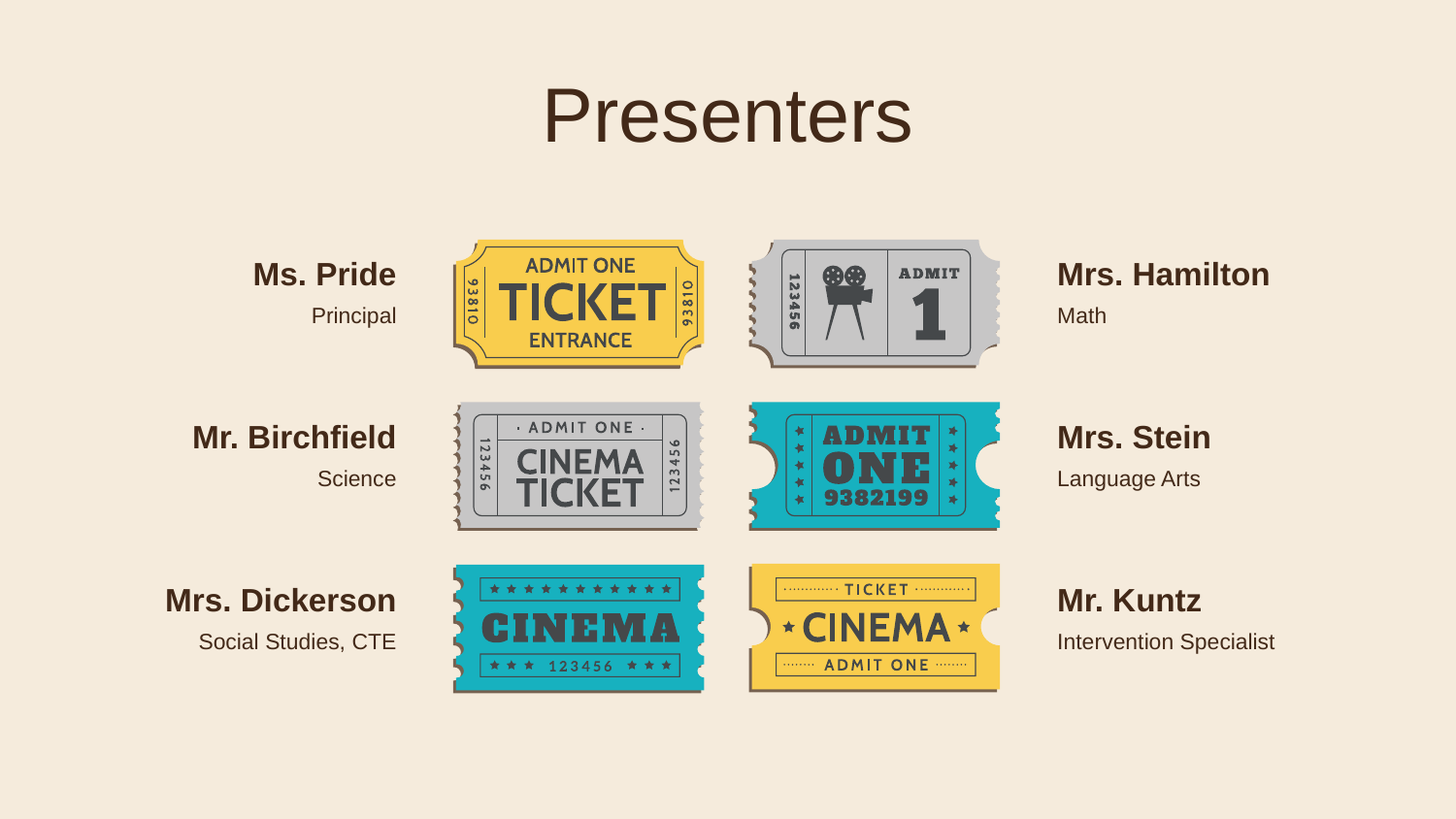

# Presenters
Ms. Pride
Mrs. Hamilton

Principal
Math
Mr. Birchfield
Mrs. Stein

Science
Language Arts

Mrs. Dickerson
Mr. Kuntz

Social Studies, CTE
Intervention Specialist